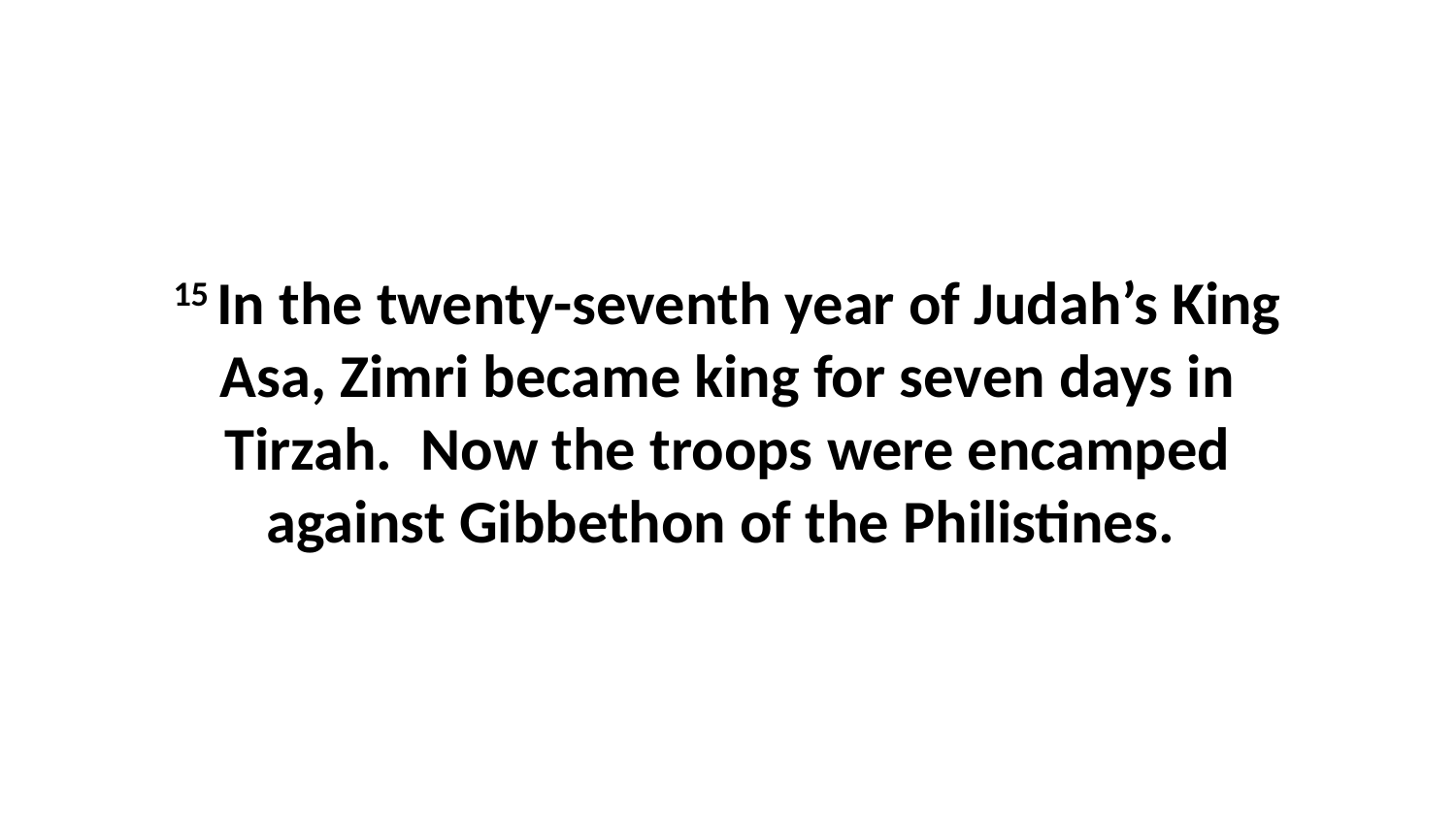

15 In the twenty-seventh year of Judah’s King Asa, Zimri became king for seven days in Tirzah.  Now the troops were encamped against Gibbethon of the Philistines.